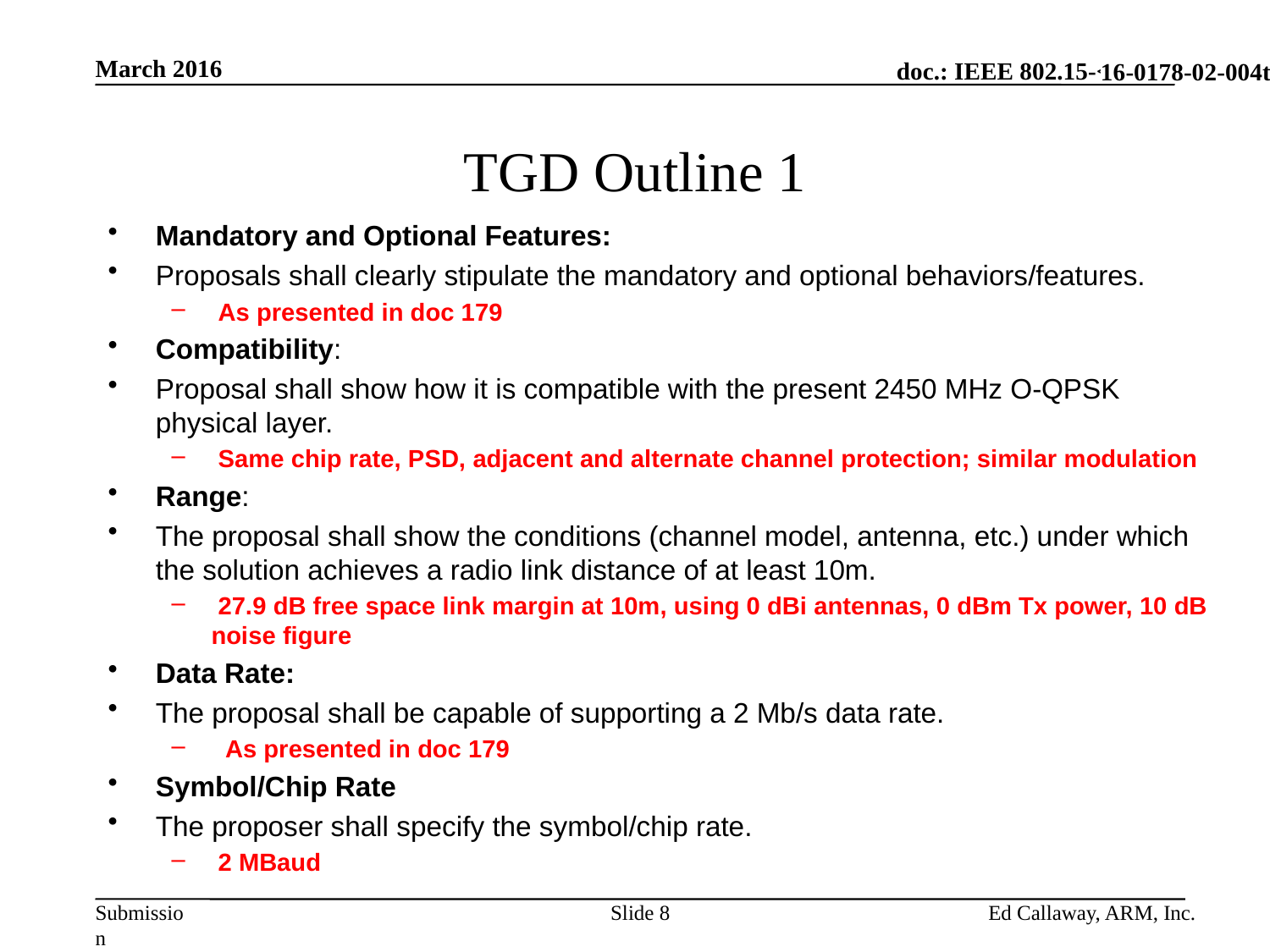

March 2016
16-0178-02-004t
# TGD Outline 1
Mandatory and Optional Features:
Proposals shall clearly stipulate the mandatory and optional behaviors/features.
 As presented in doc 179
Compatibility:
Proposal shall show how it is compatible with the present 2450 MHz O-QPSK physical layer.
 Same chip rate, PSD, adjacent and alternate channel protection; similar modulation
Range:
The proposal shall show the conditions (channel model, antenna, etc.) under which the solution achieves a radio link distance of at least 10m.
 27.9 dB free space link margin at 10m, using 0 dBi antennas, 0 dBm Tx power, 10 dB noise figure
Data Rate:
The proposal shall be capable of supporting a 2 Mb/s data rate.
  As presented in doc 179
Symbol/Chip Rate
The proposer shall specify the symbol/chip rate.
 2 MBaud

Slide 8
Ed Callaway, ARM, Inc.